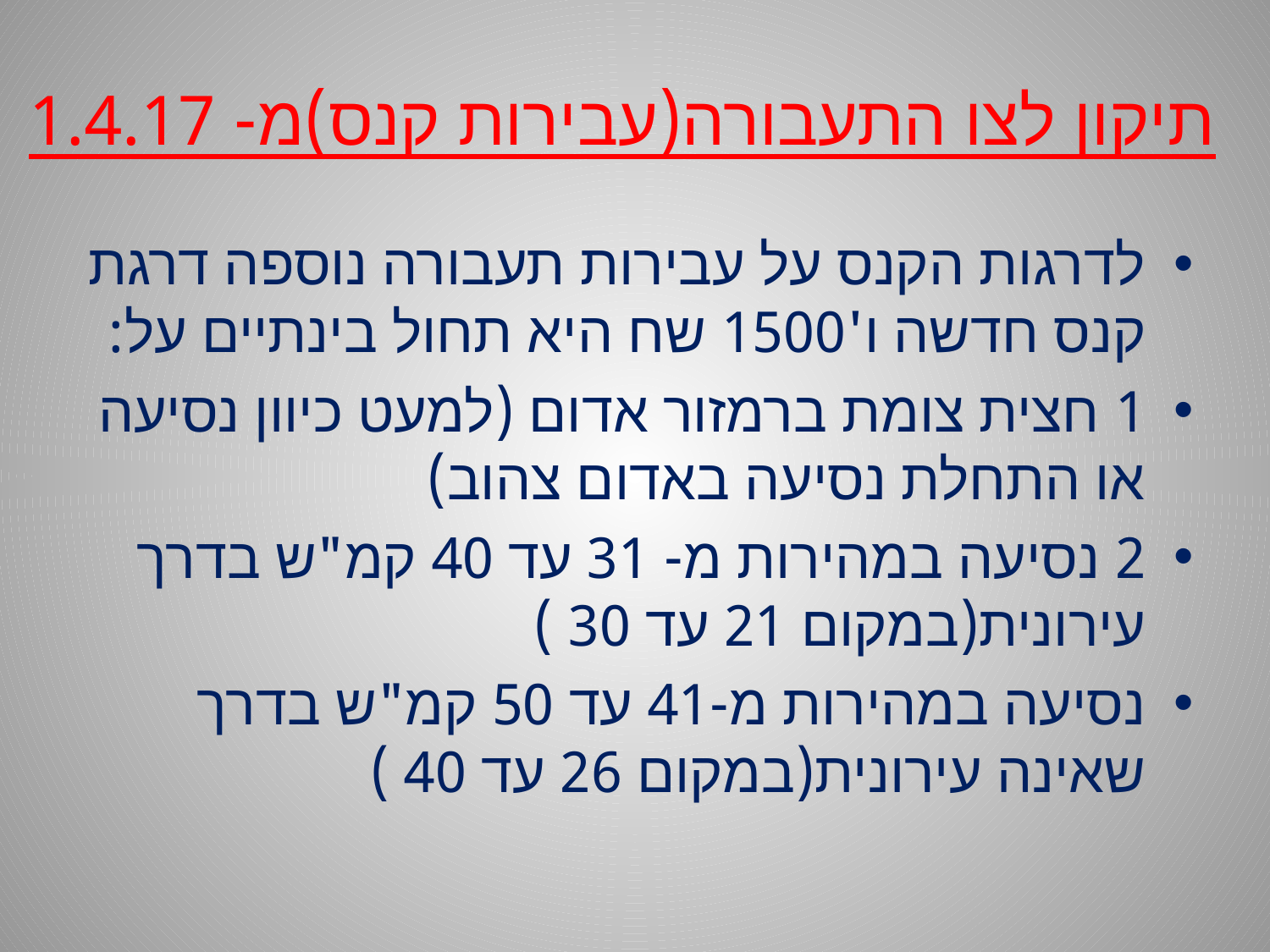

# תיקון לצו התעבורה(עבירות קנס)מ- 1.4.17
לדרגות הקנס על עבירות תעבורה נוספה דרגת קנס חדשה ו'1500 שח היא תחול בינתיים על:
1 חצית צומת ברמזור אדום (למעט כיוון נסיעה או התחלת נסיעה באדום צהוב)
2 נסיעה במהירות מ- 31 עד 40 קמ"ש בדרך עירונית(במקום 21 עד 30 )
נסיעה במהירות מ-41 עד 50 קמ"ש בדרך שאינה עירונית(במקום 26 עד 40 )